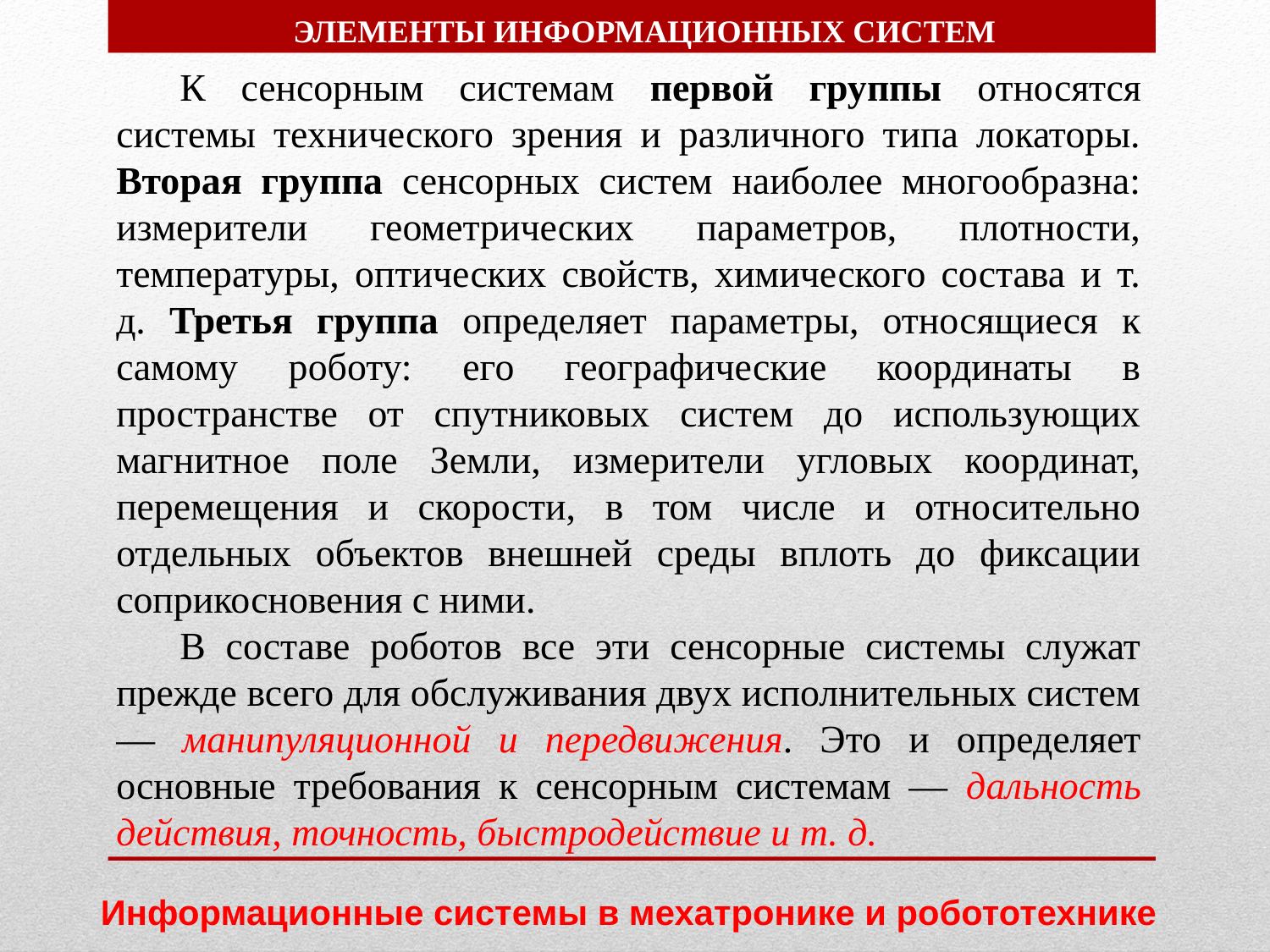

ЭЛЕМЕНТЫ ИНФОРМАЦИОННЫХ СИСТЕМ
К сенсорным системам первой группы относятся системы технического зрения и различного типа локаторы. Вторая группа сенсорных систем наиболее многообразна: измерители геометрических параметров, плотности, температуры, оптических свойств, химического состава и т. д. Третья группа определяет параметры, относящиеся к самому роботу: его географические координаты в пространстве от спутниковых систем до использующих магнитное поле Земли, измерители угловых координат, перемещения и скорости, в том числе и относительно отдельных объектов внешней среды вплоть до фиксации соприкосновения с ними.
В составе роботов все эти сенсорные системы служат прежде всего для обслуживания двух исполнительных систем — манипуляционной и передвижения. Это и определяет основные требования к сенсорным системам — дальность действия, точность, быстродействие и т. д.
Информационные системы в мехатронике и робототехнике